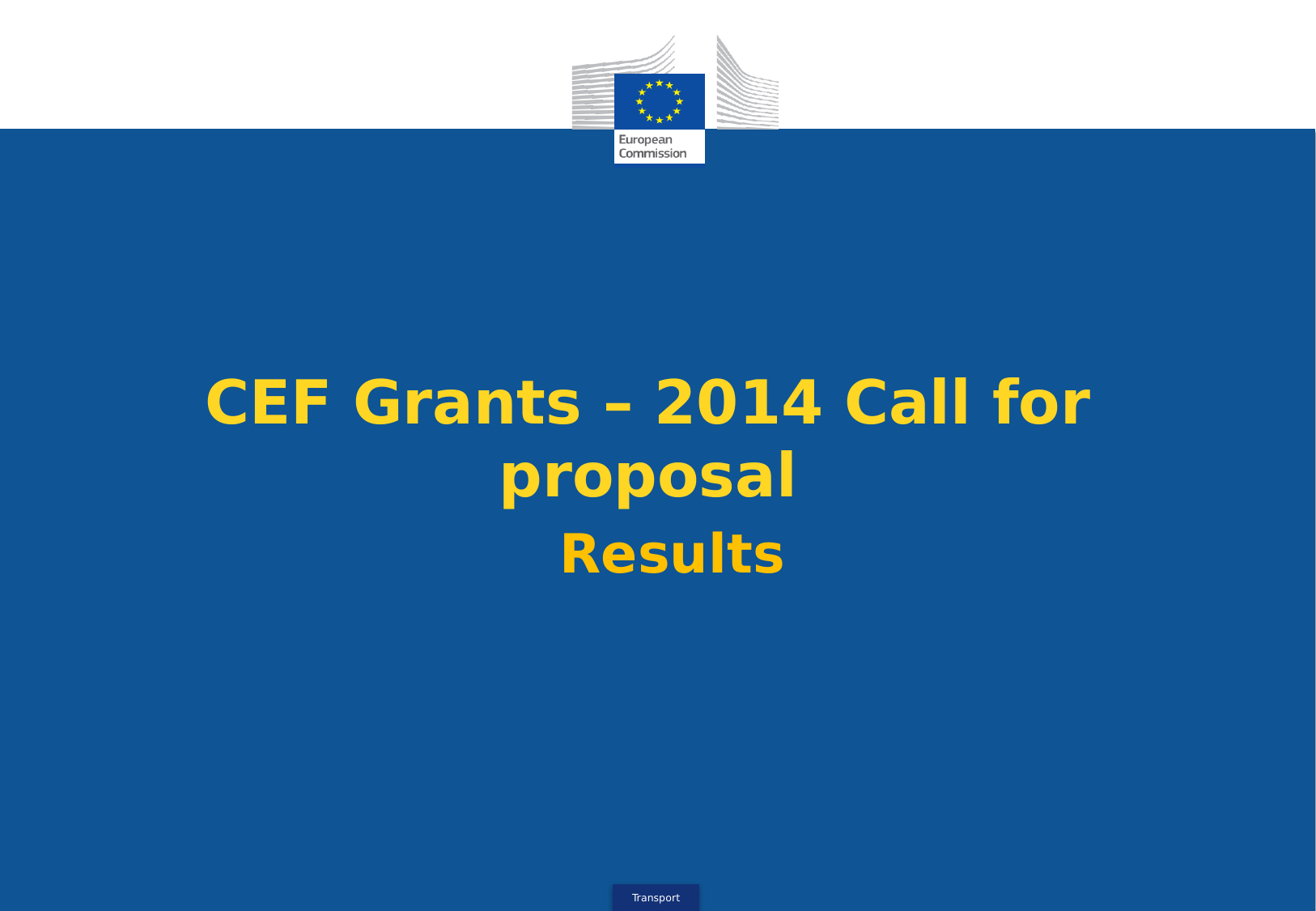

# CEF Grants – 2014 Call for proposal
Results